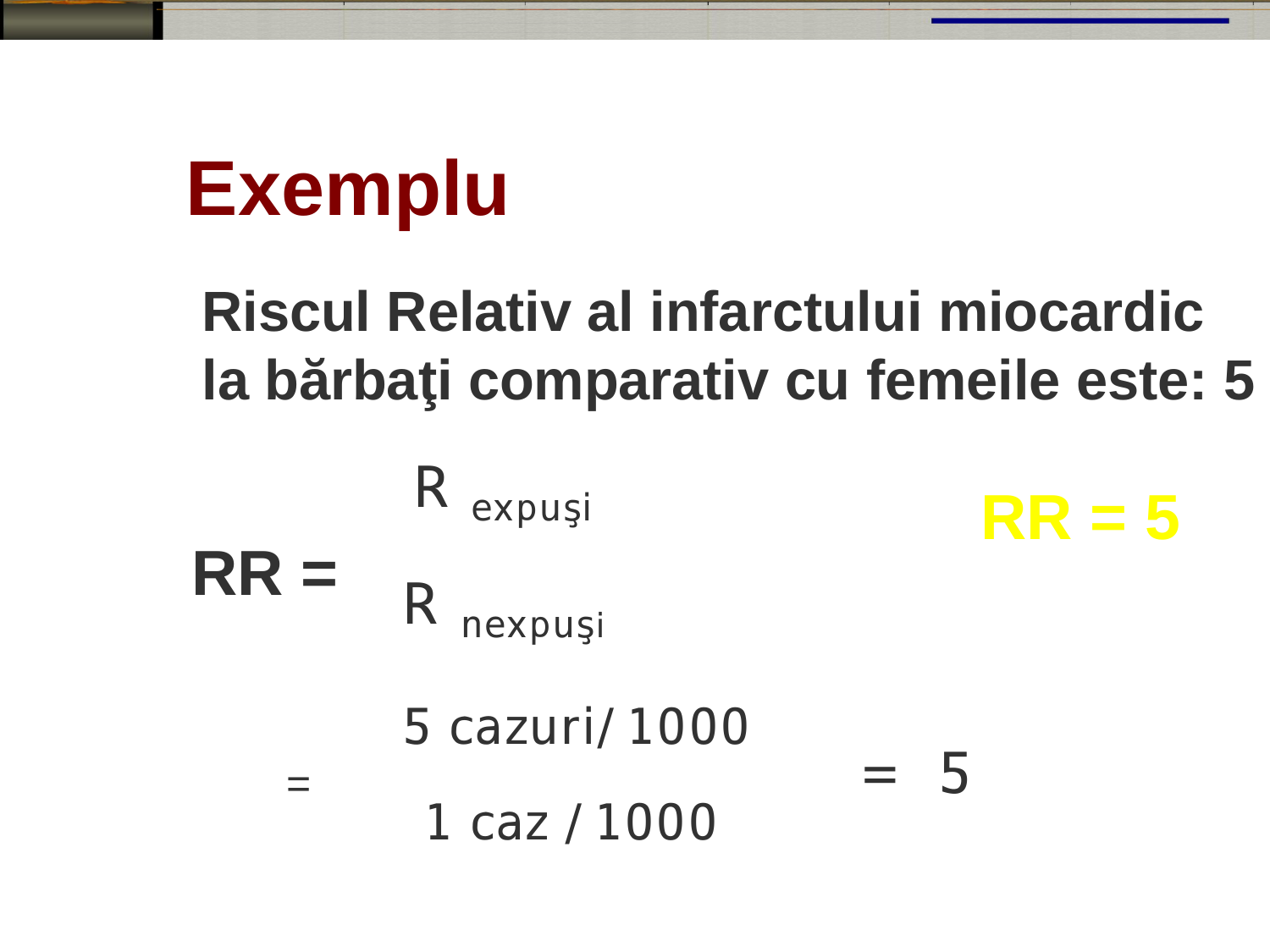

Exemplu
Riscul Relativ al infarctului miocardic
la bărbaţi comparativ cu femeile este: 5
R
RR = 5
expuşi
RR =
R
nexpuşi
5 cazuri/1000
1 caz /1000
= 5
=